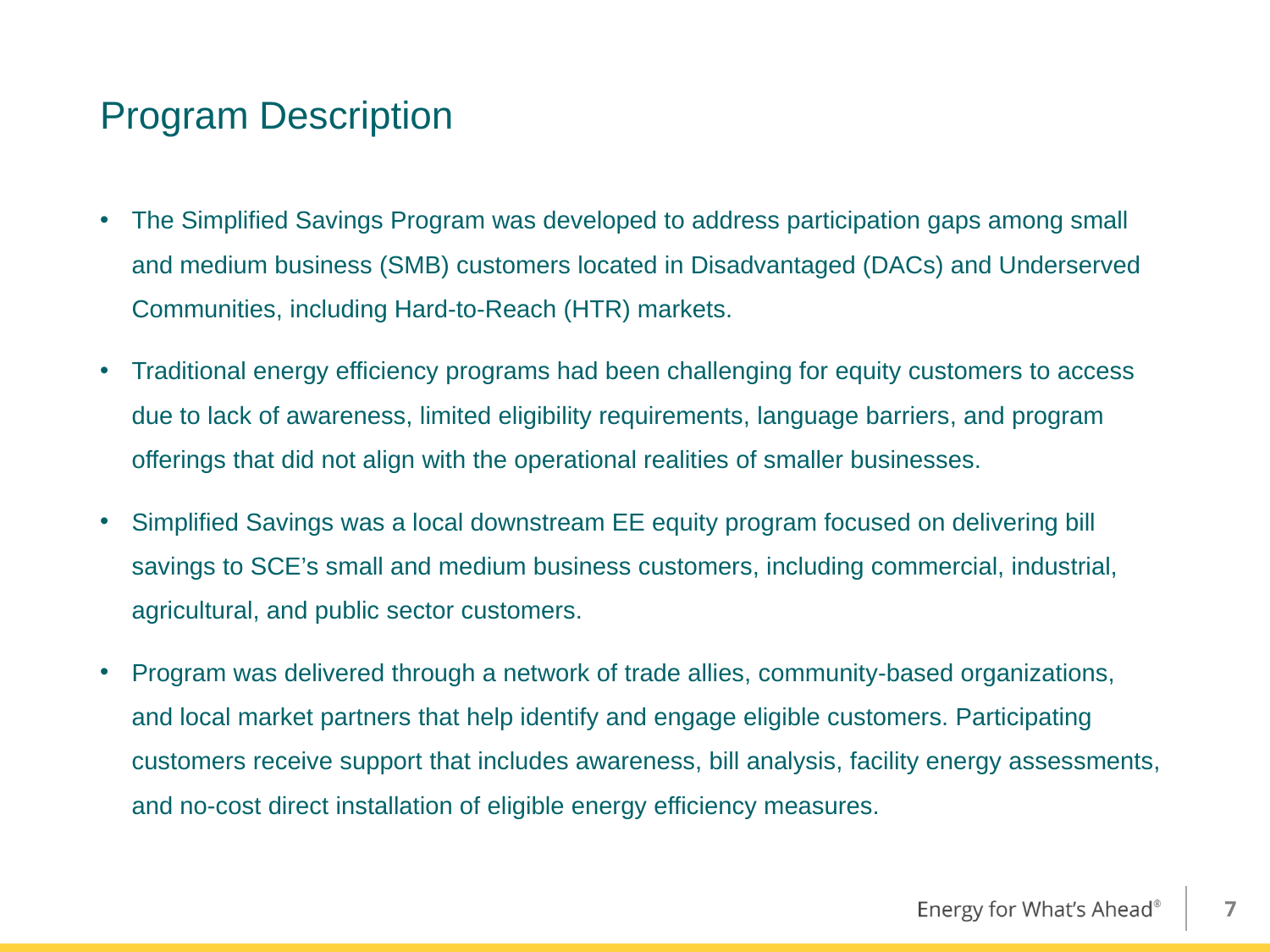

# Program Description
The Simplified Savings Program was developed to address participation gaps among small and medium business (SMB) customers located in Disadvantaged (DACs) and Underserved Communities, including Hard-to-Reach (HTR) markets.
Traditional energy efficiency programs had been challenging for equity customers to access due to lack of awareness, limited eligibility requirements, language barriers, and program offerings that did not align with the operational realities of smaller businesses.
Simplified Savings was a local downstream EE equity program focused on delivering bill savings to SCE’s small and medium business customers, including commercial, industrial, agricultural, and public sector customers.
Program was delivered through a network of trade allies, community-based organizations, and local market partners that help identify and engage eligible customers. Participating customers receive support that includes awareness, bill analysis, facility energy assessments, and no-cost direct installation of eligible energy efficiency measures.
7